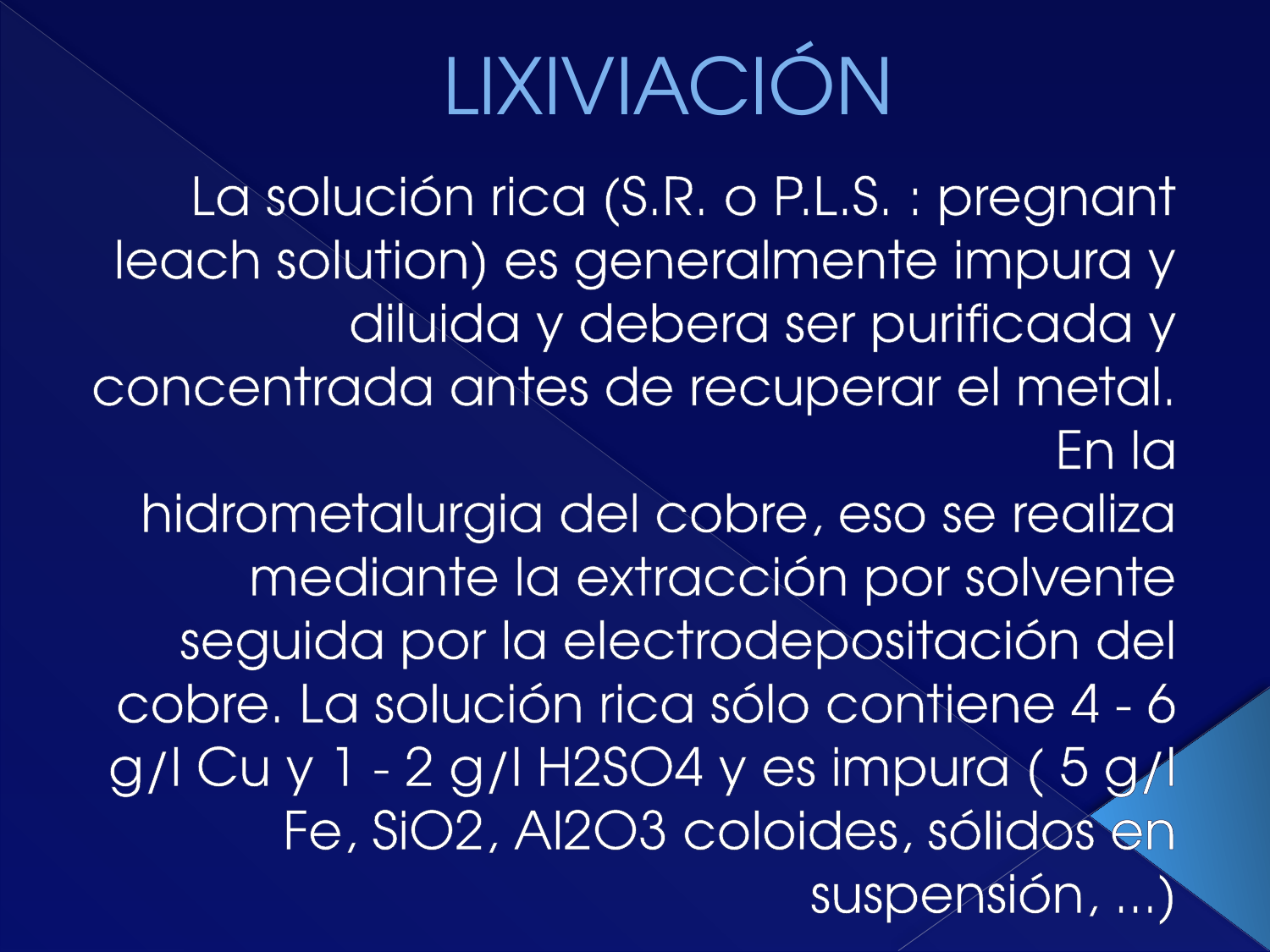

# LIXIVIACIÓN
La solución rica (S.R. o P.L.S. : pregnant leach solution) es generalmente impura y
diluida y debera ser purificada y concentrada antes de recuperar el metal. En la
hidrometalurgia del cobre, eso se realiza mediante la extracción por solvente
seguida por la electrodepositación del cobre. La solución rica sólo contiene 4 - 6
g/l Cu y 1 - 2 g/l H2SO4 y es impura ( 5 g/l Fe, SiO2, Al2O3 coloides, sólidos en
suspensión, ...)